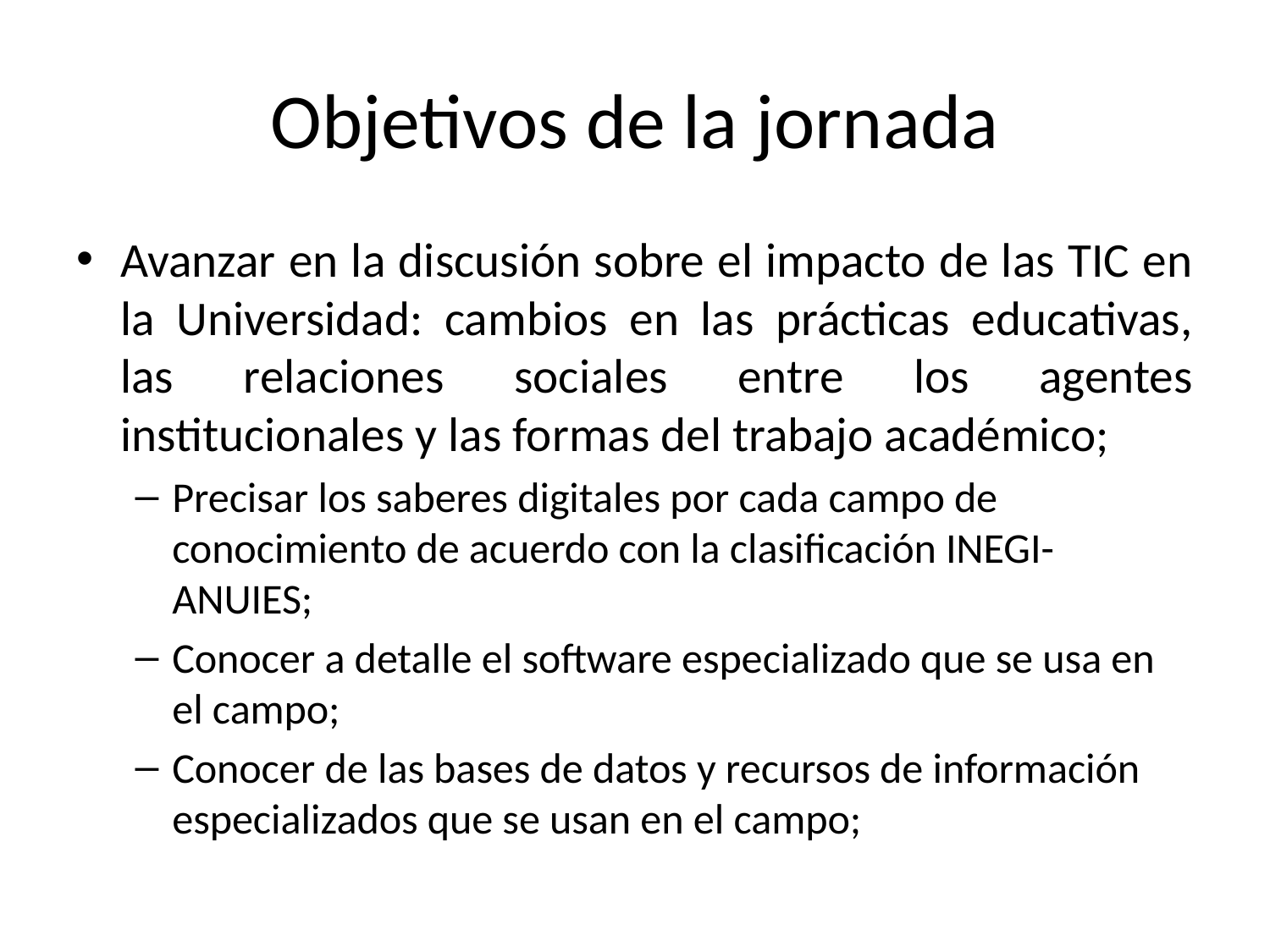

# Objetivos de la jornada
Avanzar en la discusión sobre el impacto de las TIC en la Universidad: cambios en las prácticas educativas, las relaciones sociales entre los agentes institucionales y las formas del trabajo académico;
Precisar los saberes digitales por cada campo de conocimiento de acuerdo con la clasificación INEGI-ANUIES;
Conocer a detalle el software especializado que se usa en el campo;
Conocer de las bases de datos y recursos de información especializados que se usan en el campo;